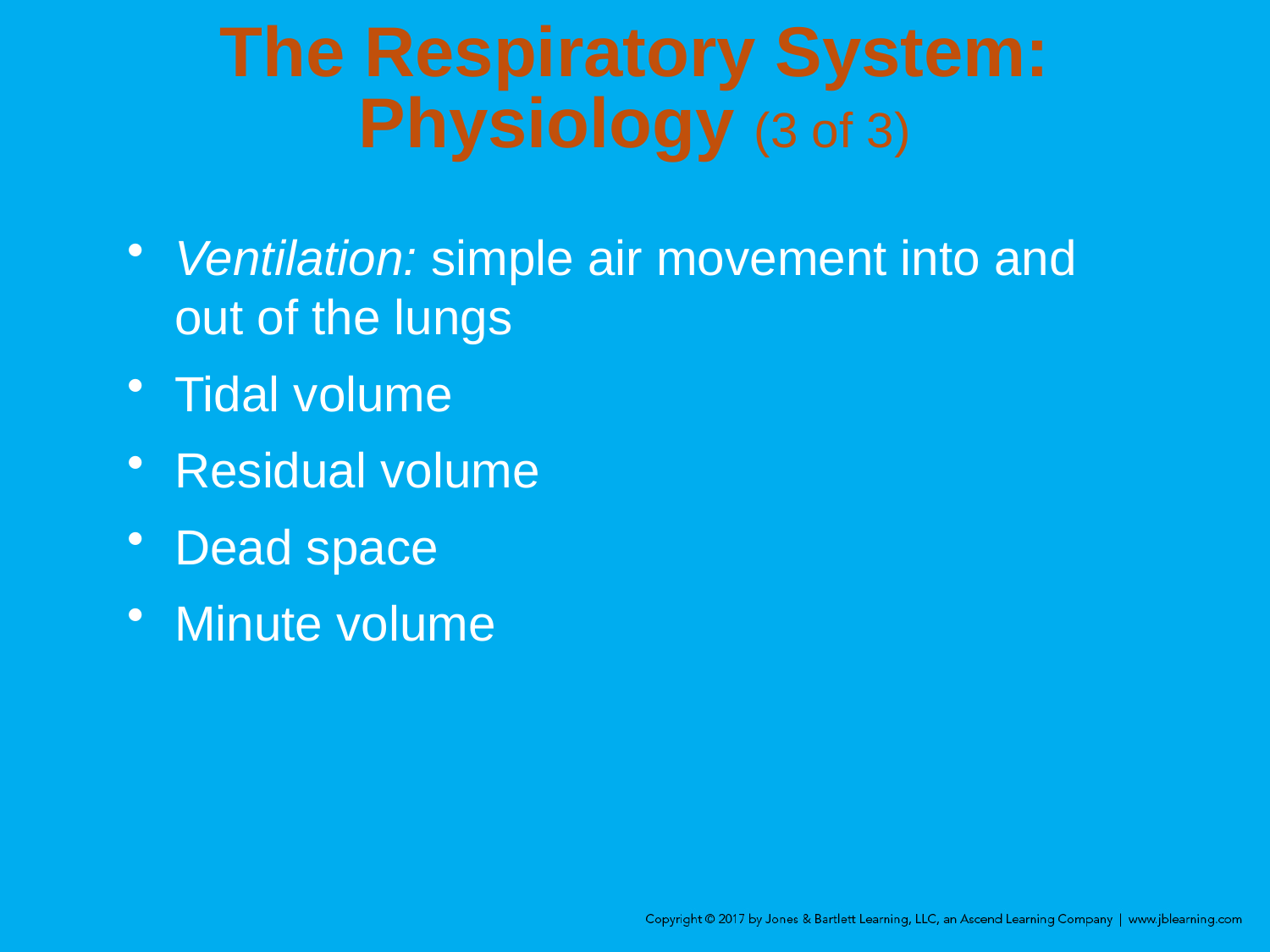

# The Respiratory System: Physiology (3 of 3)
Ventilation: simple air movement into and out of the lungs
Tidal volume
Residual volume
Dead space
Minute volume